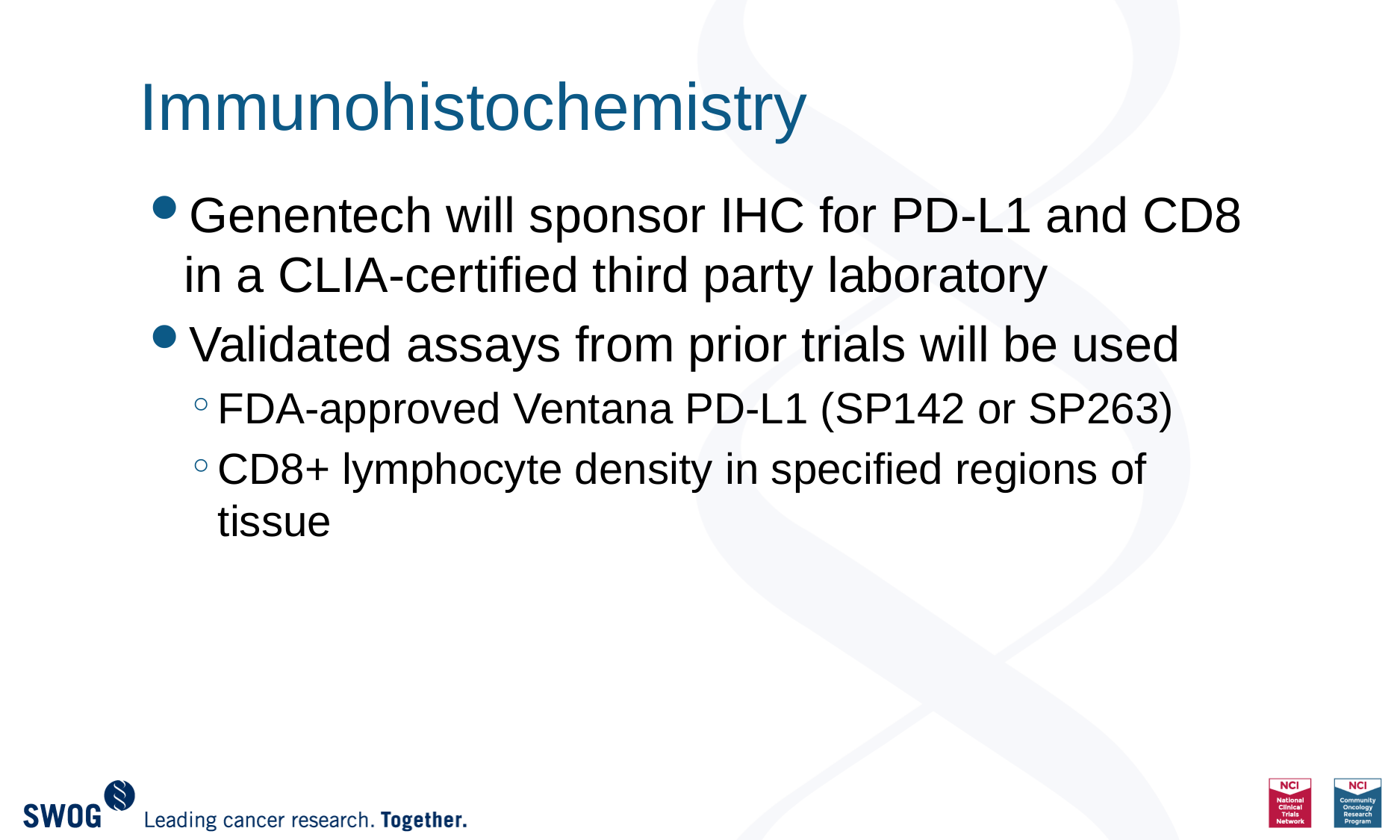

# Immunohistochemistry
Genentech will sponsor IHC for PD-L1 and CD8 in a CLIA-certified third party laboratory
Validated assays from prior trials will be used
FDA-approved Ventana PD-L1 (SP142 or SP263)
CD8+ lymphocyte density in specified regions of tissue